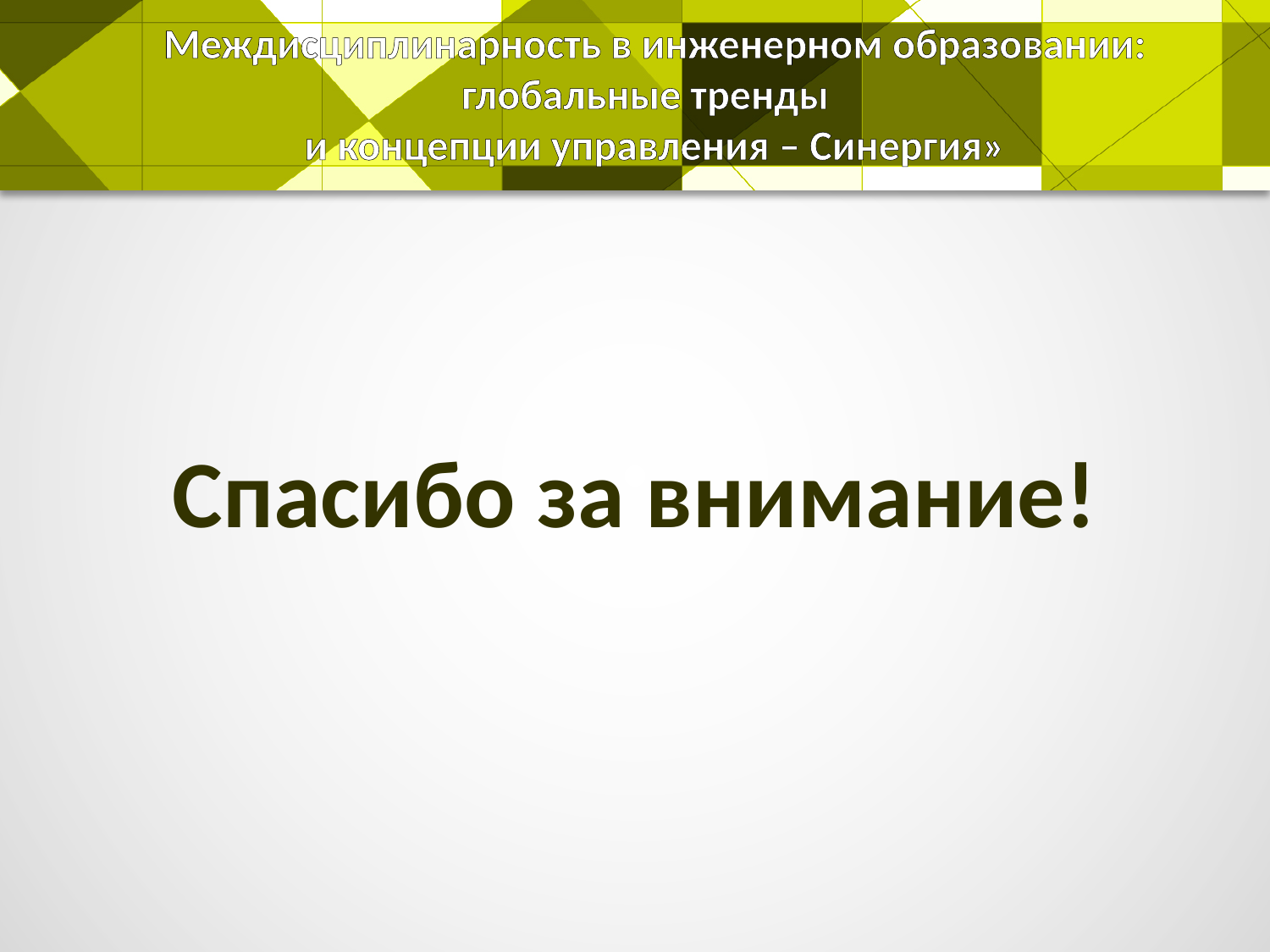

Междисциплинарность в инженерном образовании: глобальные тренды
и концепции управления – Синергия»
Спасибо за внимание!